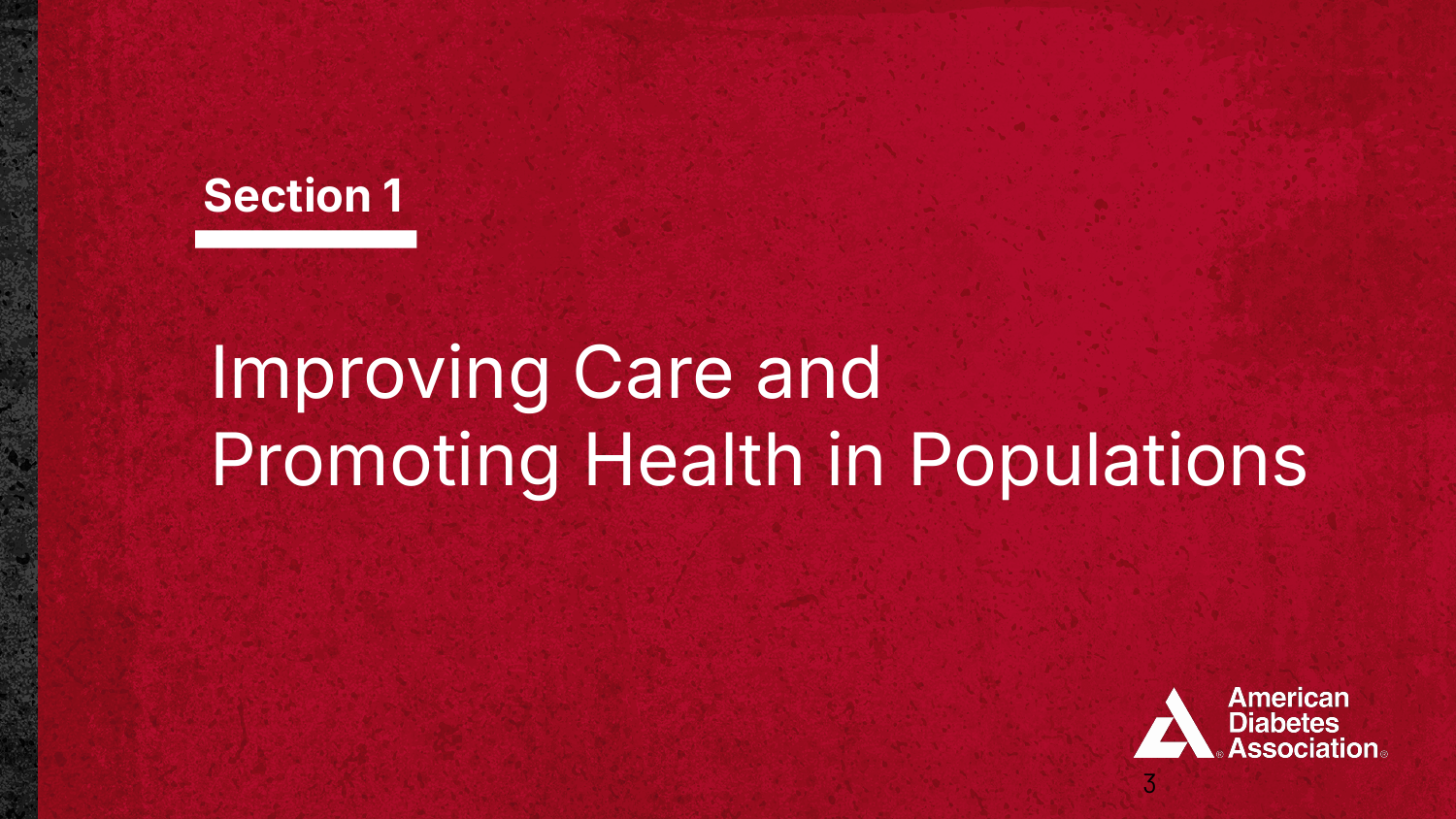

Section 1
# Improving Care and Promoting Health in Populations
3